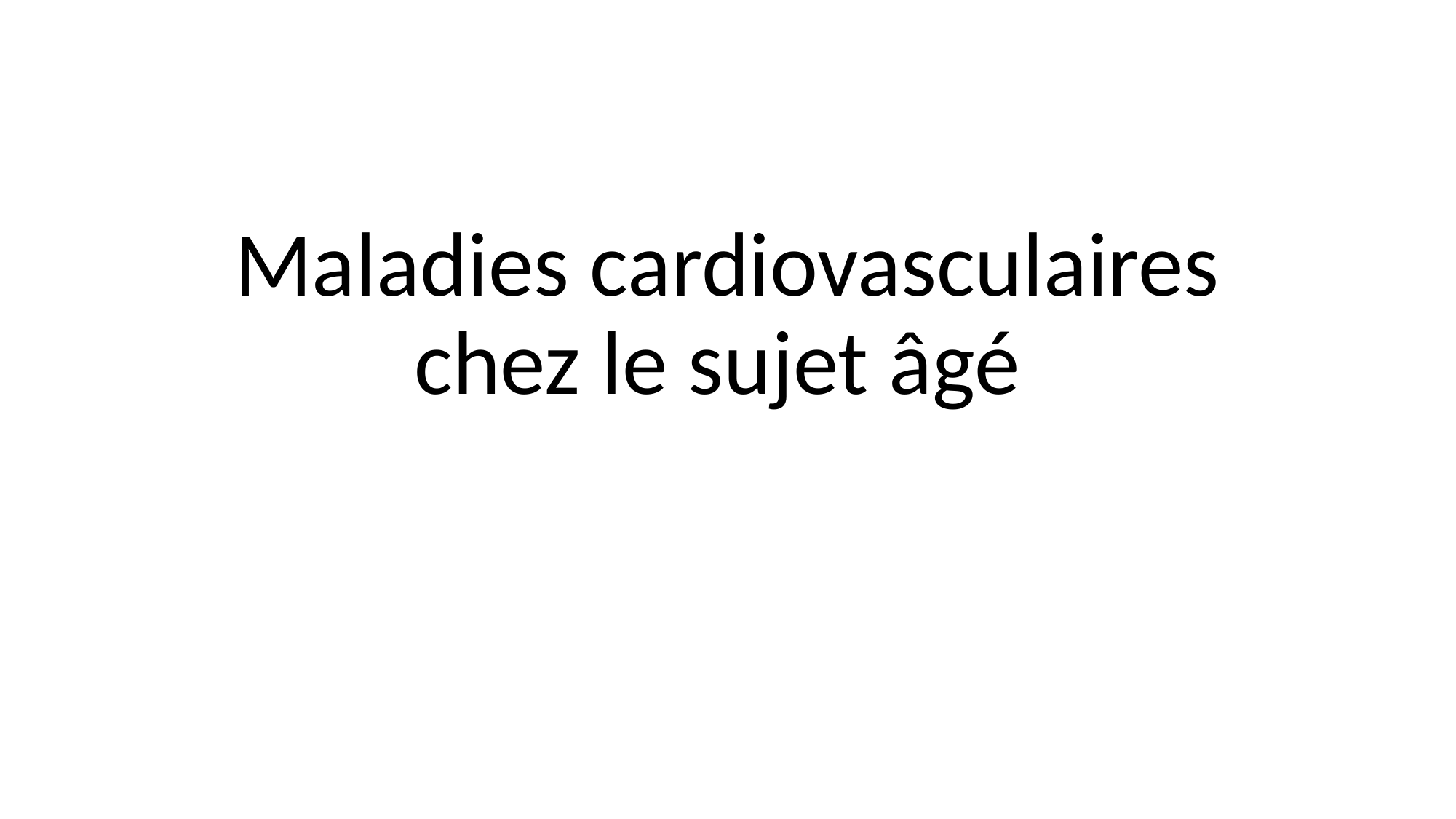

# Maladies cardiovasculaires chez le sujet âgé